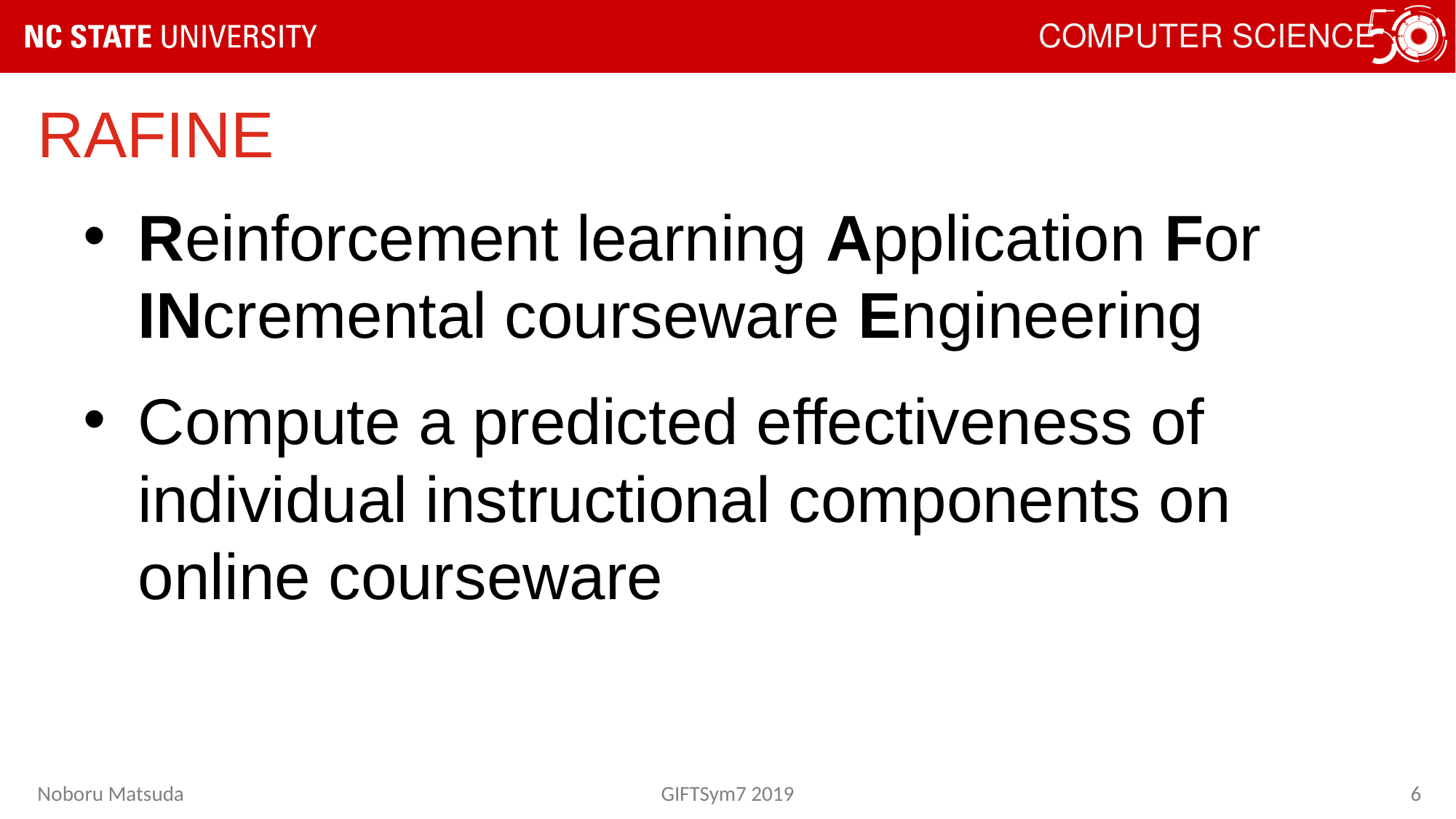

# Rafine
Reinforcement learning Application For INcremental courseware Engineering
Compute a predicted effectiveness of individual instructional components on online courseware
Noboru Matsuda
GIFTSym7 2019
6